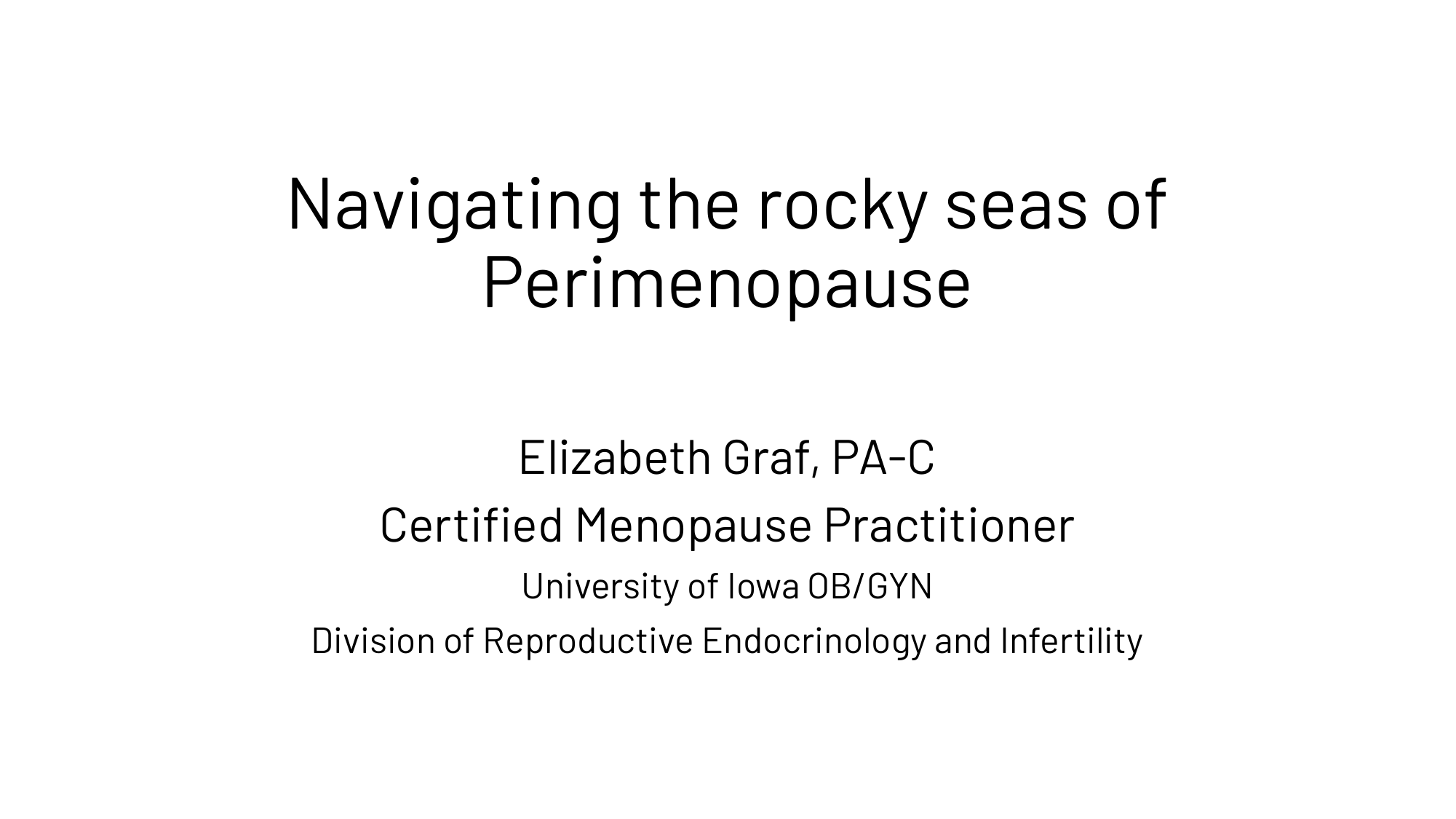

Navigating the rocky seas of Perimenopause

Elizabeth Graf, PA-C
Certified Menopause Practitioner
University of Iowa OB/GYN
Division of Reproductive Endocrinology and Infertility